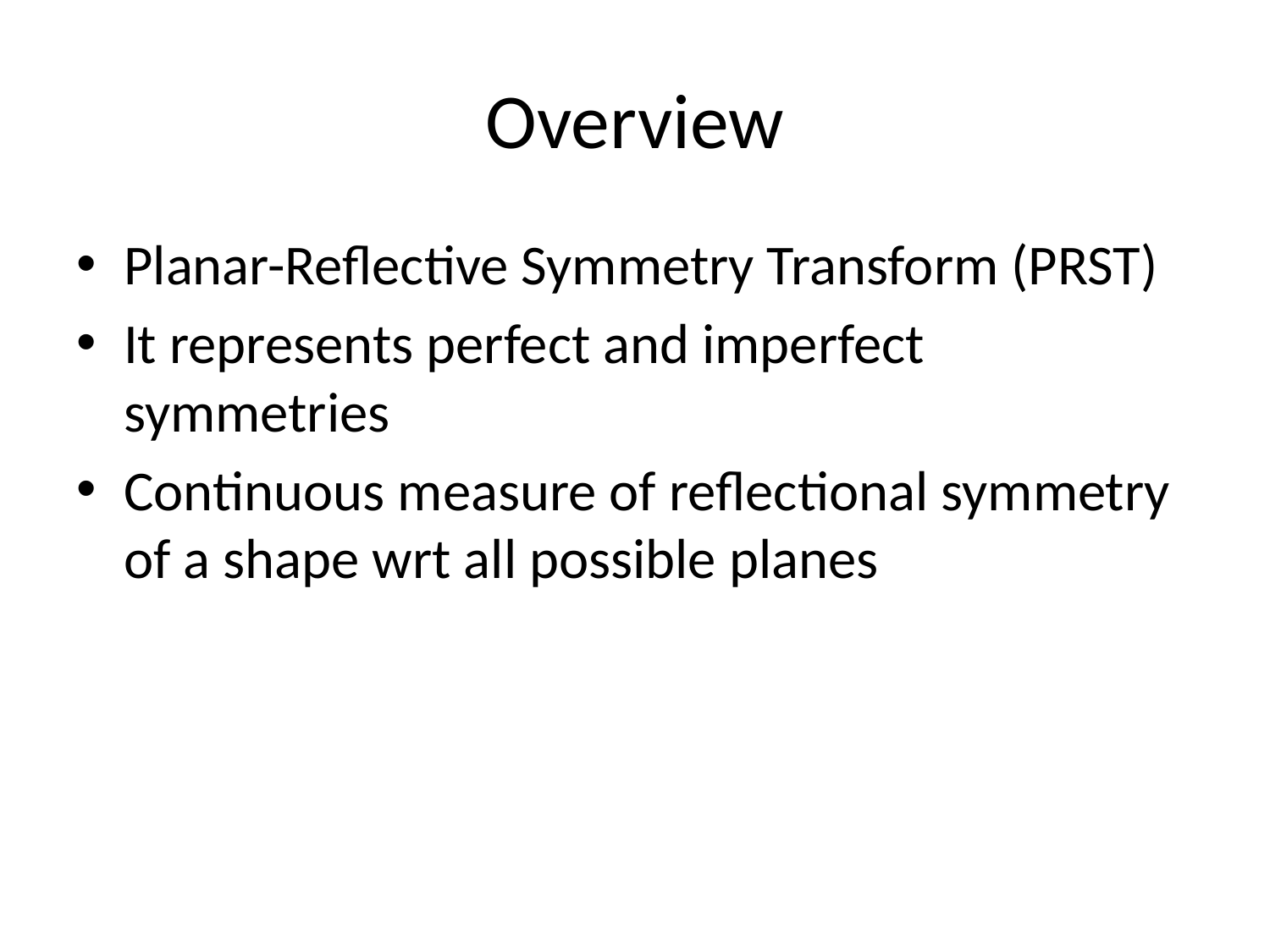

# Overview
Planar-Reflective Symmetry Transform (PRST)
It represents perfect and imperfect symmetries
Continuous measure of reflectional symmetry of a shape wrt all possible planes